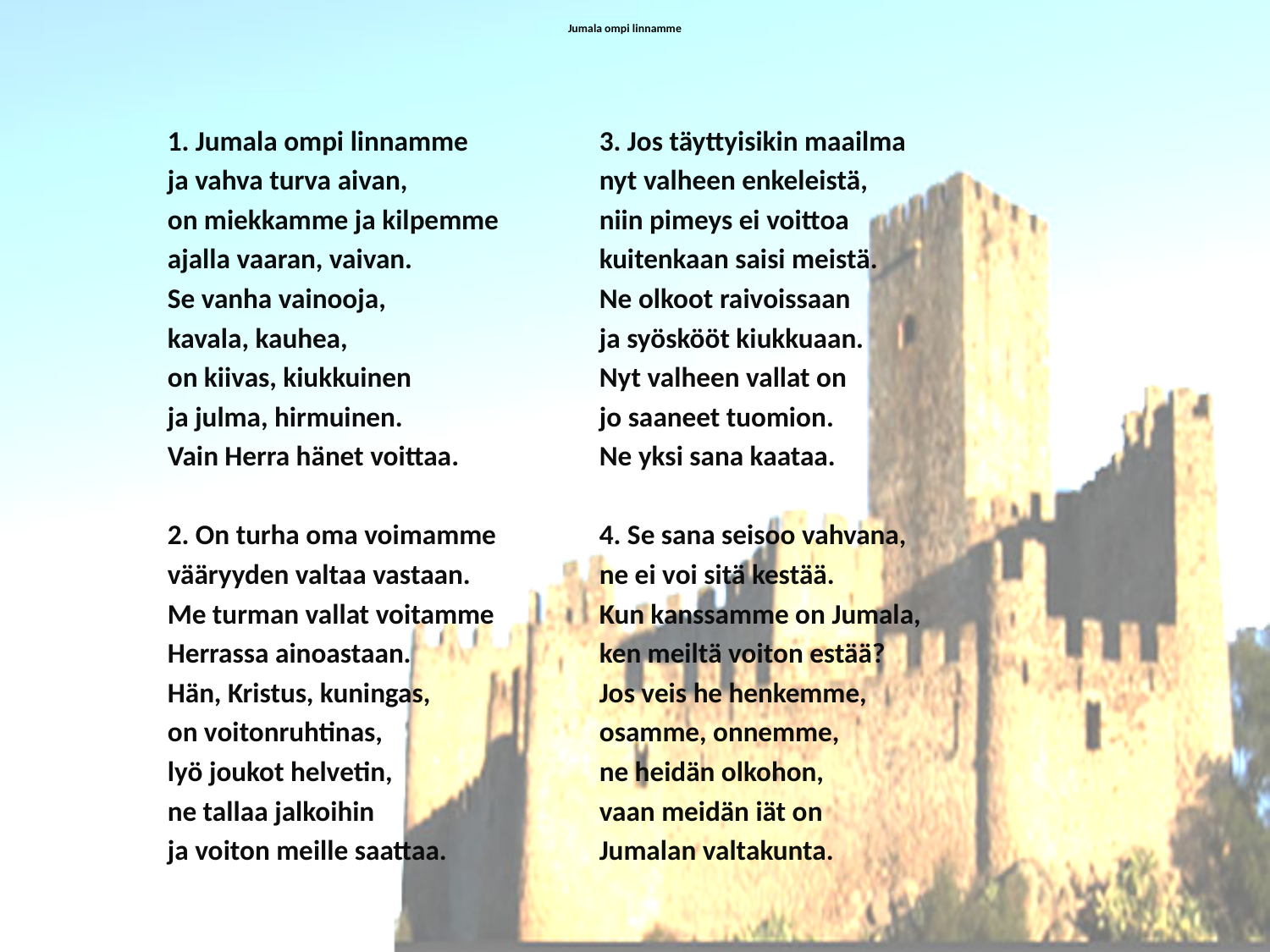

# Jumala ompi linnamme
1. Jumala ompi linnamme
ja vahva turva aivan,
on miekkamme ja kilpemme
ajalla vaaran, vaivan.
Se vanha vainooja,
kavala, kauhea,
on kiivas, kiukkuinen
ja julma, hirmuinen.
Vain Herra hänet voittaa.

2. On turha oma voimamme
vääryyden valtaa vastaan.
Me turman vallat voitamme
Herrassa ainoastaan.
Hän, Kristus, kuningas,
on voitonruhtinas,
lyö joukot helvetin,
ne tallaa jalkoihin
ja voiton meille saattaa.

3. Jos täyttyisikin maailma
nyt valheen enkeleistä,
niin pimeys ei voittoa
kuitenkaan saisi meistä.
Ne olkoot raivoissaan
ja syöskööt kiukkuaan.
Nyt valheen vallat on
jo saaneet tuomion.
Ne yksi sana kaataa.

4. Se sana seisoo vahvana,
ne ei voi sitä kestää.
Kun kanssamme on Jumala,
ken meiltä voiton estää?
Jos veis he henkemme,
osamme, onnemme,
ne heidän olkohon,
vaan meidän iät on
Jumalan valtakunta.